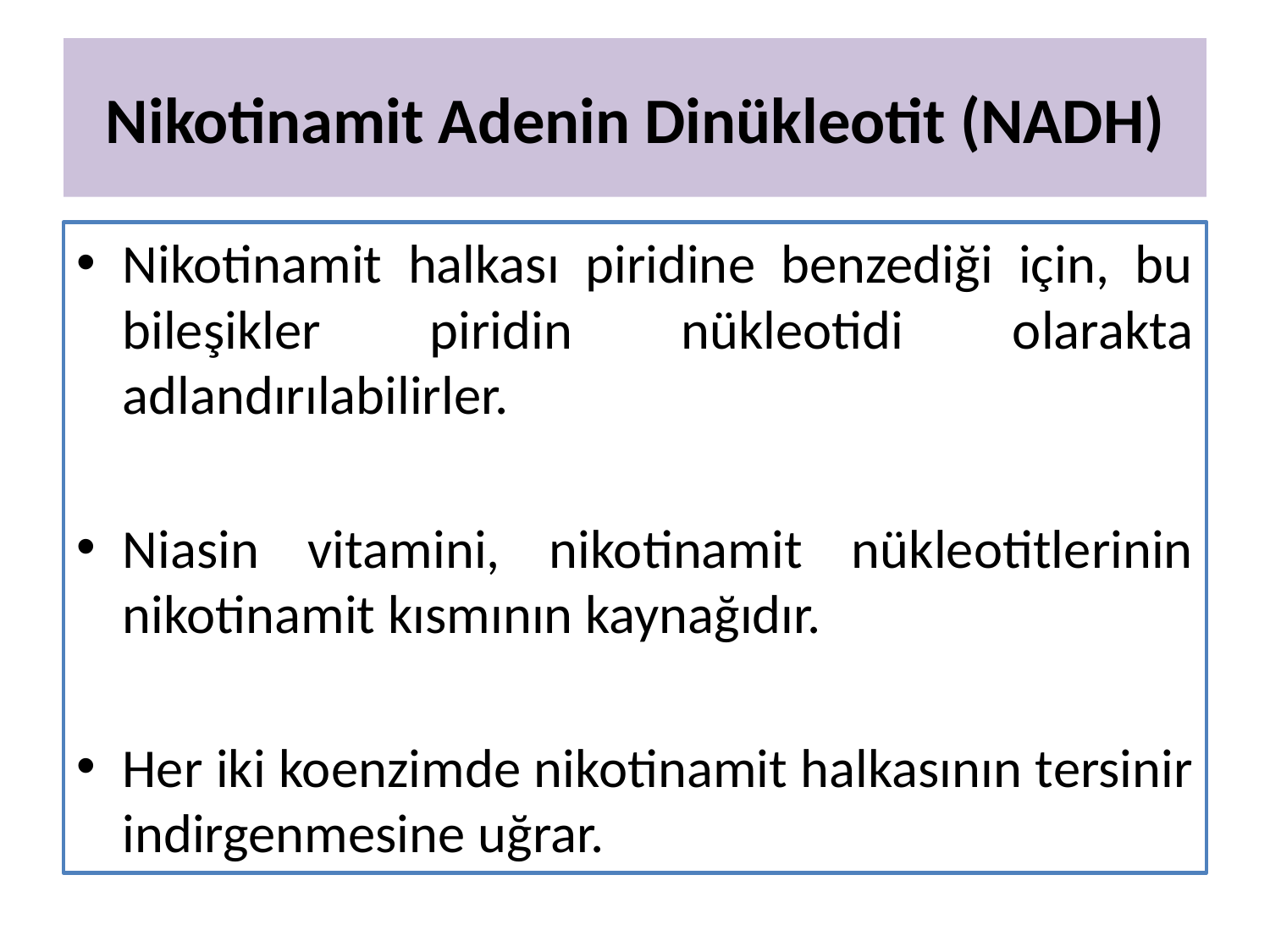

# Nikotinamit Adenin Dinükleotit (NADH)
Nikotinamit halkası piridine benzediği için, bu bileşikler piridin nükleotidi olarakta adlandırılabilirler.

Niasin vitamini, nikotinamit nükleotitlerinin nikotinamit kısmının kaynağıdır.

Her iki koenzimde nikotinamit halkasının tersinir indirgenmesine uğrar.